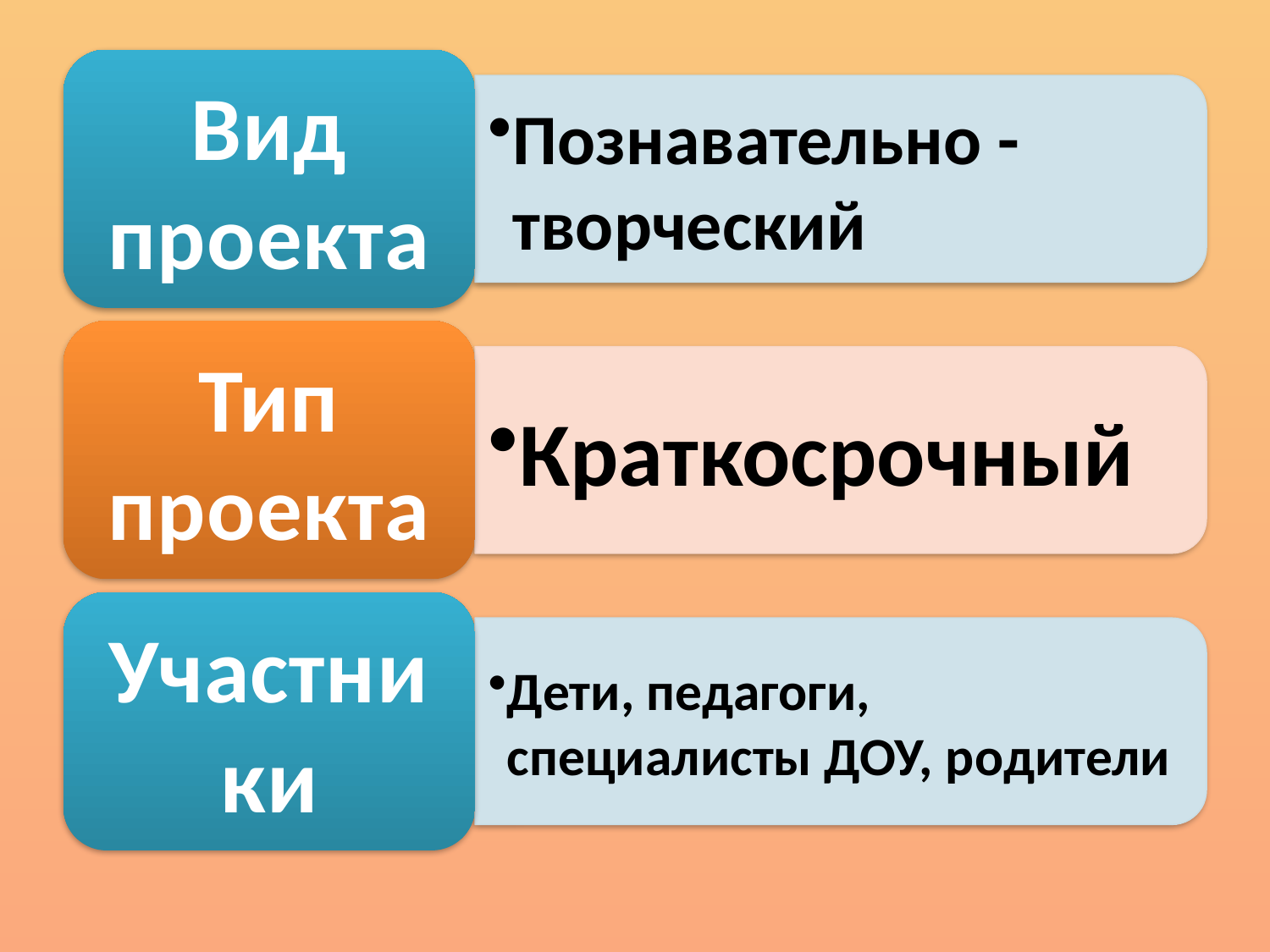

Вид проекта
Краткосрочный
Дети, педагоги, специалисты ДОУ, родители